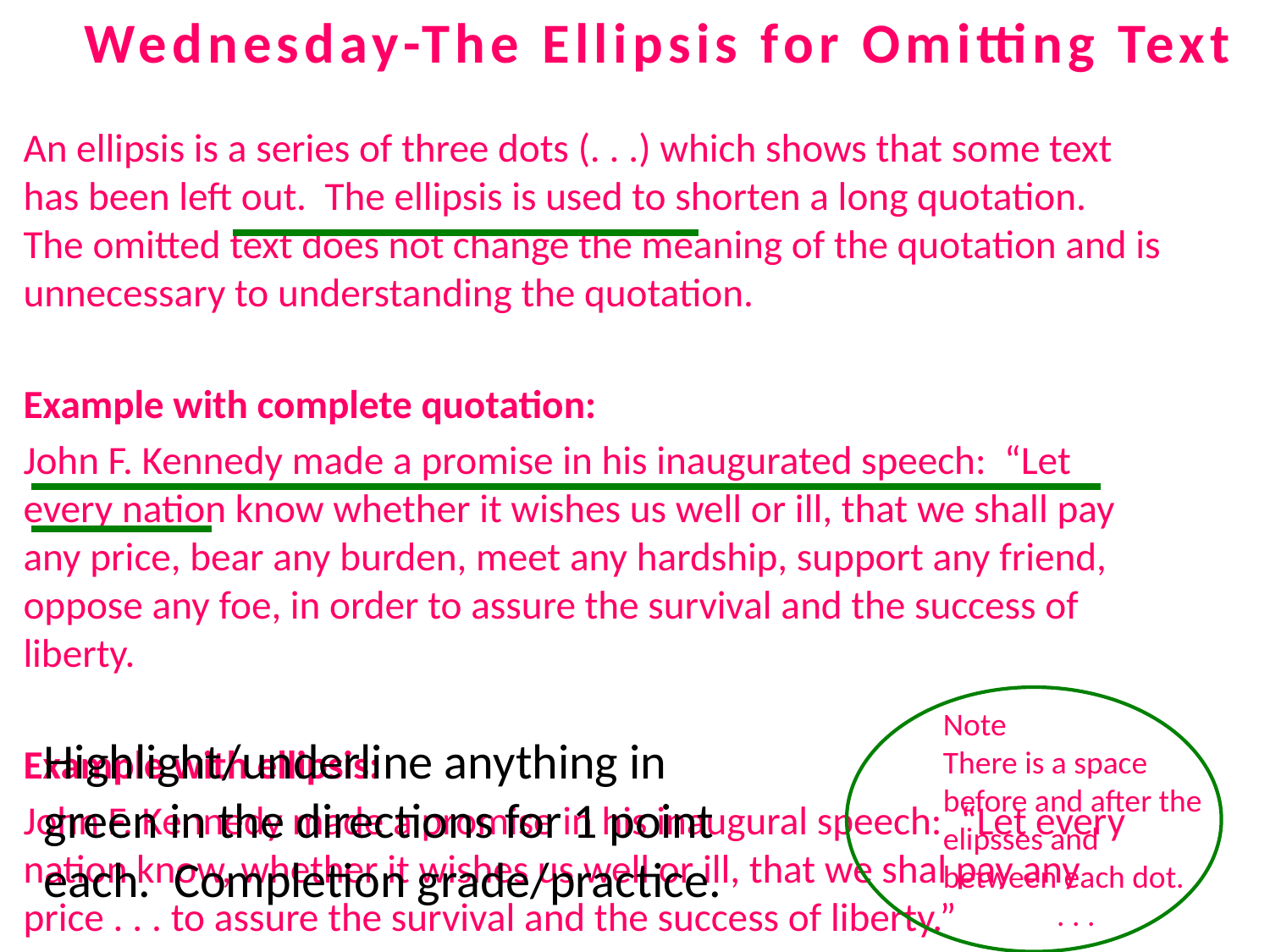

Wednesday-The Ellipsis for Omitting Text
An ellipsis is a series of three dots (. . .) which shows that some text has been left out.  The ellipsis is used to shorten a long quotation.  The omitted text does not change the meaning of the quotation and is unnecessary to understanding the quotation.

Example with complete quotation:
John F. Kennedy made a promise in his inaugurated speech:  “Let every nation know whether it wishes us well or ill, that we shall pay any price, bear any burden, meet any hardship, support any friend, oppose any foe, in order to assure the survival and the success of liberty.

Example with ellipsis:
John F. Kennedy made a promise in his inaugural speech:  “Let every nation know, whether it wishes us well or ill, that we shal pay any price . . . to assure the survival and the success of liberty.”

Note
There is a space before and after the elipsses and between each dot.
. . .
Highlight/underline anything in green in the directions for 1 point each.  Completion grade/practice.